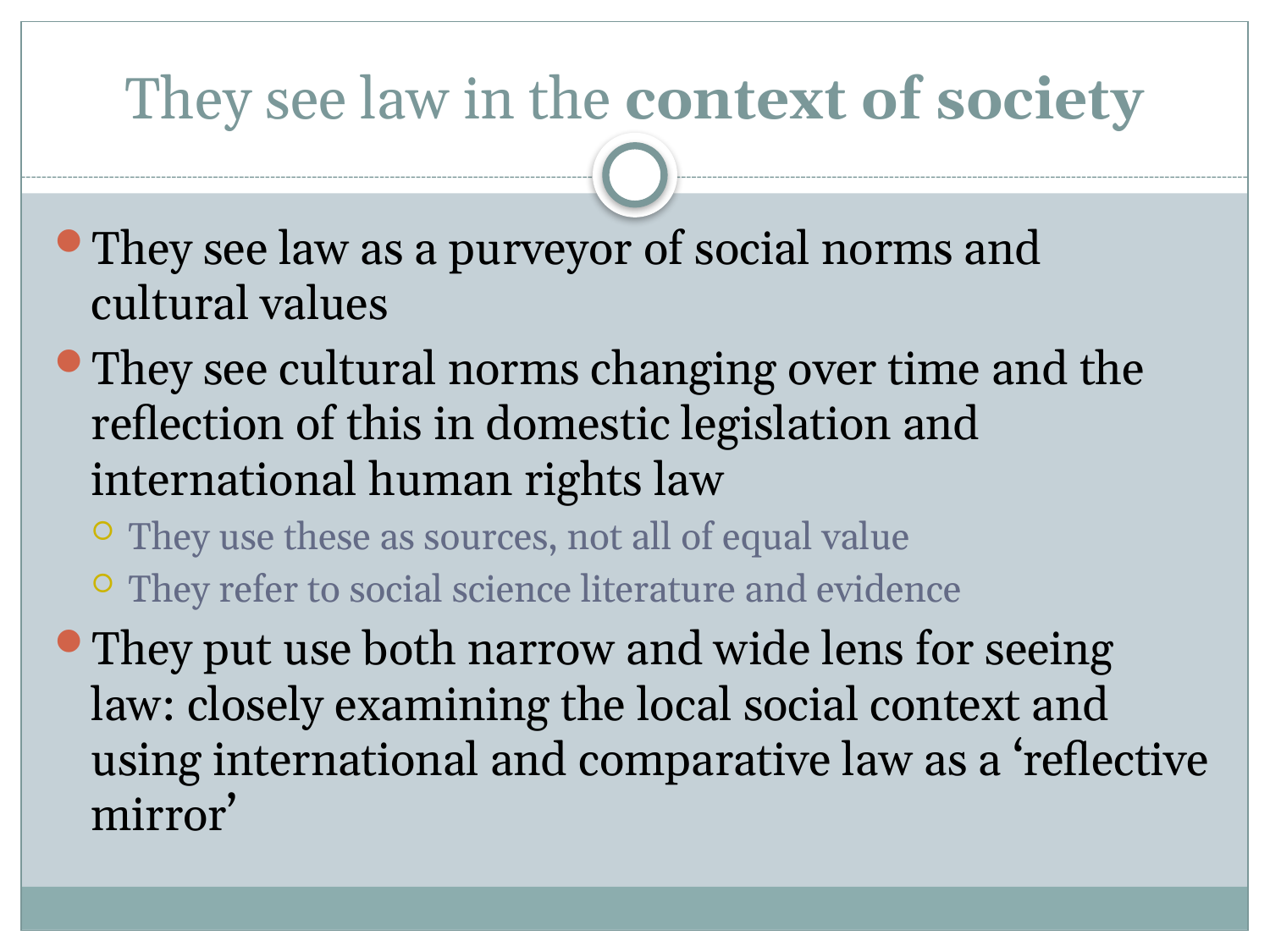

# They see law in the context of society
They see law as a purveyor of social norms and cultural values
They see cultural norms changing over time and the reflection of this in domestic legislation and international human rights law
They use these as sources, not all of equal value
They refer to social science literature and evidence
They put use both narrow and wide lens for seeing law: closely examining the local social context and using international and comparative law as a ‘reflective mirror’